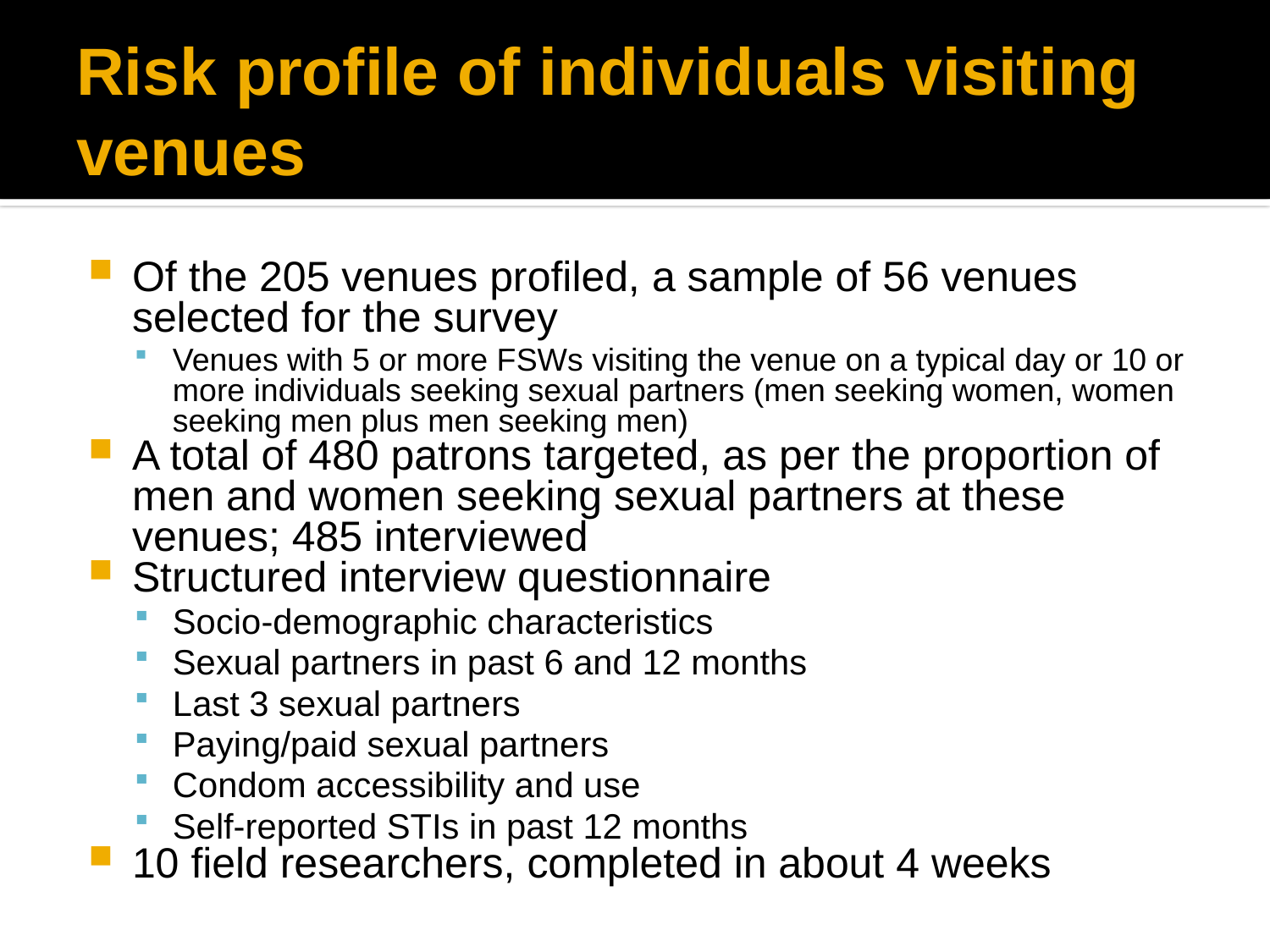

# Risk profile of individuals visiting venues
Of the 205 venues profiled, a sample of 56 venues selected for the survey
Venues with 5 or more FSWs visiting the venue on a typical day or 10 or more individuals seeking sexual partners (men seeking women, women seeking men plus men seeking men)
A total of 480 patrons targeted, as per the proportion of men and women seeking sexual partners at these venues; 485 interviewed
Structured interview questionnaire
Socio-demographic characteristics
Sexual partners in past 6 and 12 months
Last 3 sexual partners
Paying/paid sexual partners
Condom accessibility and use
Self-reported STIs in past 12 months
10 field researchers, completed in about 4 weeks